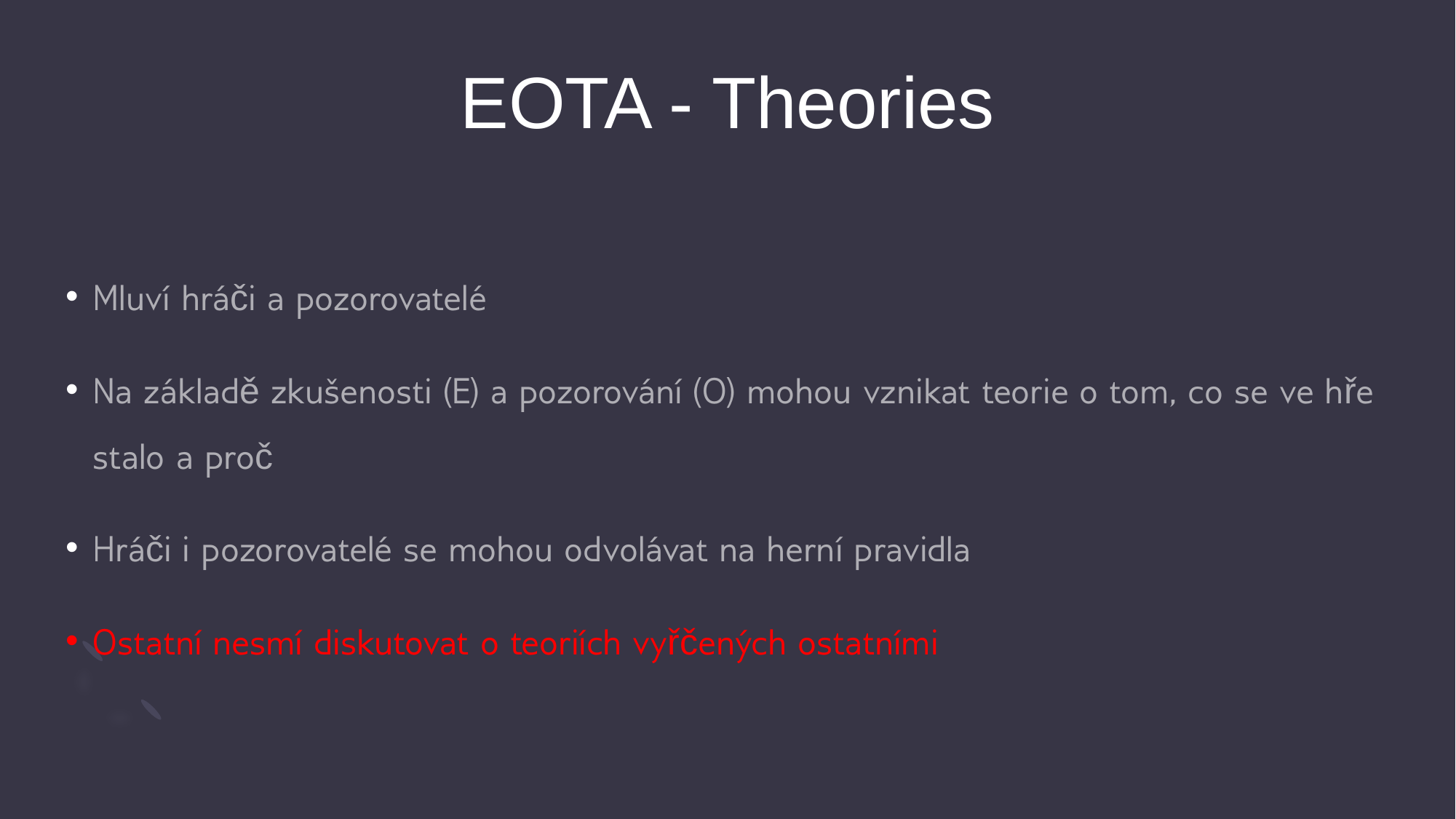

# EOTA - Theories
Mluví hráči a pozorovatelé
Na základě zkušenosti (E) a pozorování (O) mohou vznikat teorie o tom, co se ve hře stalo a proč
Hráči i pozorovatelé se mohou odvolávat na herní pravidla
Ostatní nesmí diskutovat o teoriích vyřčených ostatními